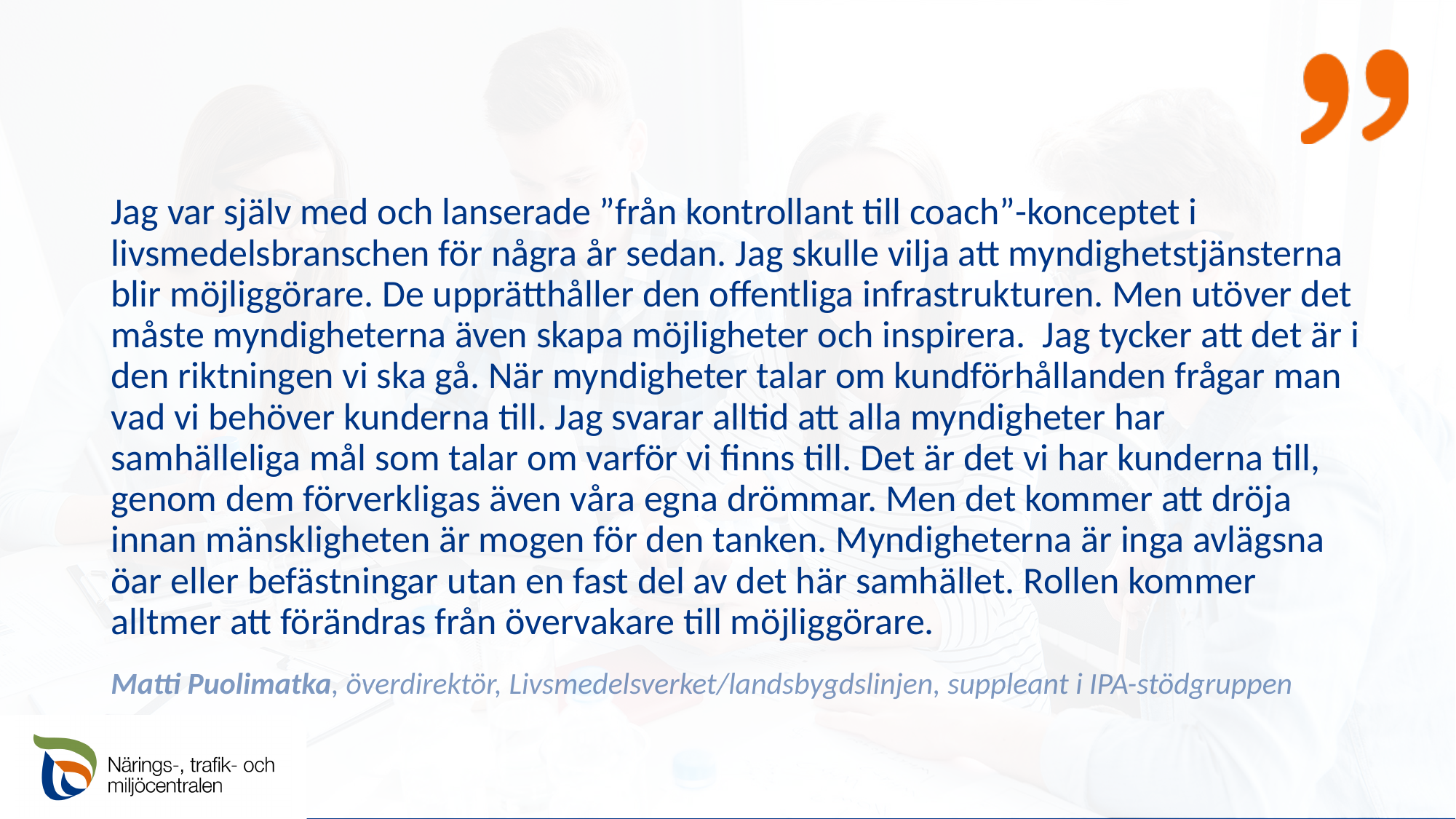

Jag var själv med och lanserade ”från kontrollant till coach”-konceptet i livsmedelsbranschen för några år sedan. Jag skulle vilja att myndighetstjänsterna blir möjliggörare. De upprätthåller den offentliga infrastrukturen. Men utöver det måste myndigheterna även skapa möjligheter och inspirera.  Jag tycker att det är i den riktningen vi ska gå. När myndigheter talar om kundförhållanden frågar man vad vi behöver kunderna till. Jag svarar alltid att alla myndigheter har samhälleliga mål som talar om varför vi finns till. Det är det vi har kunderna till, genom dem förverkligas även våra egna drömmar. Men det kommer att dröja innan mänskligheten är mogen för den tanken. Myndigheterna är inga avlägsna öar eller befästningar utan en fast del av det här samhället. Rollen kommer alltmer att förändras från övervakare till möjliggörare.
Matti Puolimatka, överdirektör, Livsmedelsverket/landsbygdslinjen, suppleant i IPA-stödgruppen